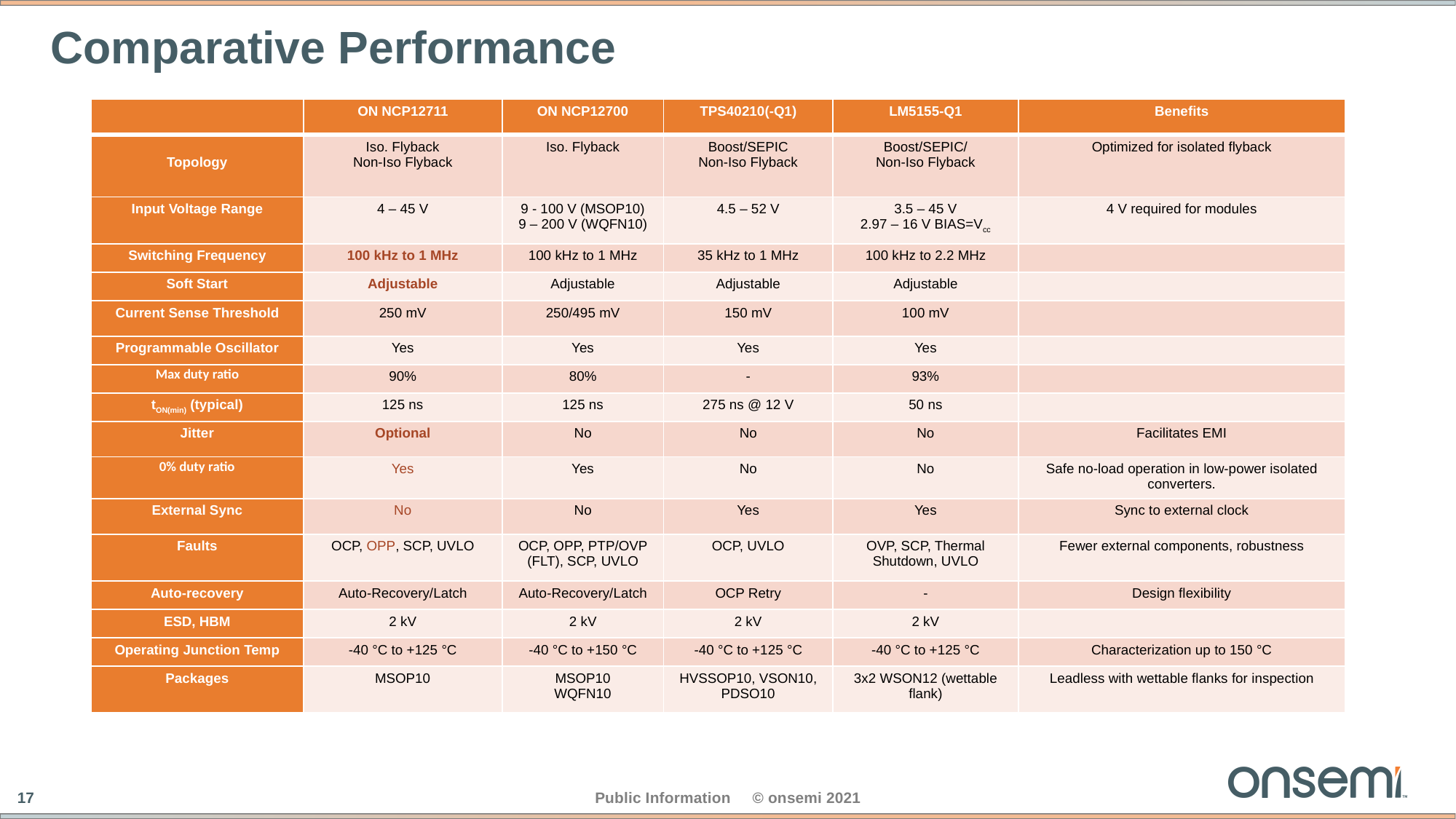

# Comparative Performance
|  | ON NCP12711 | ON NCP12700 | TPS40210(-Q1) | LM5155-Q1 | Benefits |
| --- | --- | --- | --- | --- | --- |
| Topology | Iso. Flyback Non-Iso Flyback | Iso. Flyback | Boost/SEPIC Non-Iso Flyback | Boost/SEPIC/ Non-Iso Flyback | Optimized for isolated flyback |
| Input Voltage Range | 4 – 45 V | 9 - 100 V (MSOP10) 9 – 200 V (WQFN10) | 4.5 – 52 V | 3.5 – 45 V 2.97 – 16 V BIAS=Vcc | 4 V required for modules |
| Switching Frequency | 100 kHz to 1 MHz | 100 kHz to 1 MHz | 35 kHz to 1 MHz | 100 kHz to 2.2 MHz |  |
| Soft Start | Adjustable | Adjustable | Adjustable | Adjustable |  |
| Current Sense Threshold | 250 mV | 250/495 mV | 150 mV | 100 mV |  |
| Programmable Oscillator | Yes | Yes | Yes | Yes |  |
| Max duty ratio | 90% | 80% | - | 93% |  |
| tON(min) (typical) | 125 ns | 125 ns | 275 ns @ 12 V | 50 ns |  |
| Jitter | Optional | No | No | No | Facilitates EMI |
| 0% duty ratio | Yes | Yes | No | No | Safe no-load operation in low-power isolated converters. |
| External Sync | No | No | Yes | Yes | Sync to external clock |
| Faults | OCP, OPP, SCP, UVLO | OCP, OPP, PTP/OVP (FLT), SCP, UVLO | OCP, UVLO | OVP, SCP, Thermal Shutdown, UVLO | Fewer external components, robustness |
| Auto-recovery | Auto-Recovery/Latch | Auto-Recovery/Latch | OCP Retry | - | Design flexibility |
| ESD, HBM | 2 kV | 2 kV | 2 kV | 2 kV |  |
| Operating Junction Temp | -40 °C to +125 °C | -40 °C to +150 °C | -40 °C to +125 °C | -40 °C to +125 °C | Characterization up to 150 °C |
| Packages | MSOP10 | MSOP10 WQFN10 | HVSSOP10, VSON10, PDSO10 | 3x2 WSON12 (wettable flank) | Leadless with wettable flanks for inspection |